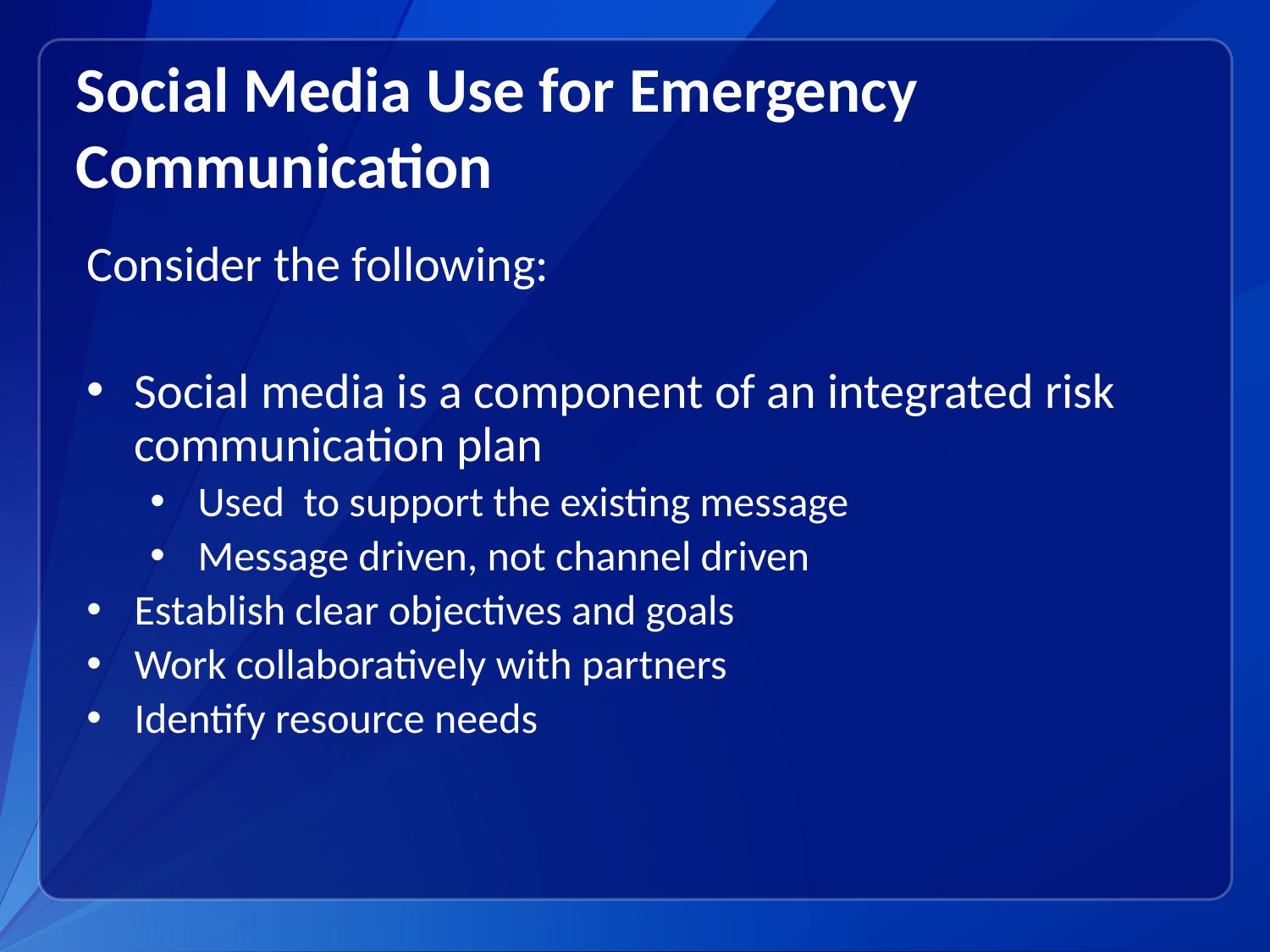

# Social Media Use for Emergency Communication
Consider the following:

Social media is a component of an integrated risk communication plan
Used  to support the existing message
Message driven, not channel driven
Establish clear objectives and goals
Work collaboratively with partners
Identify resource needs